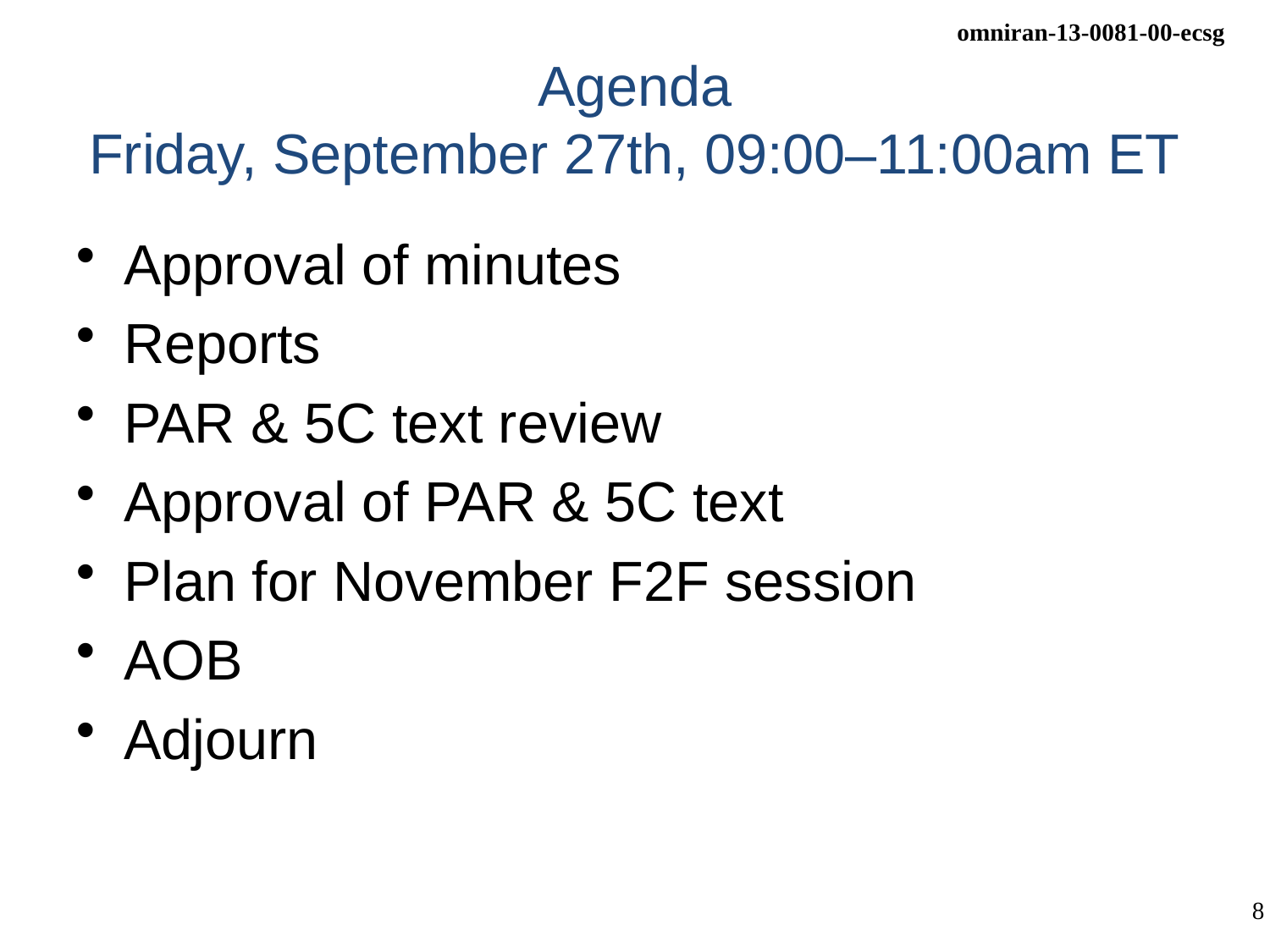

# Agenda Friday, September 27th, 09:00–11:00am ET

Approval of minutes
Reports
PAR & 5C text review
Approval of PAR & 5C text
Plan for November F2F session
AOB
Adjourn